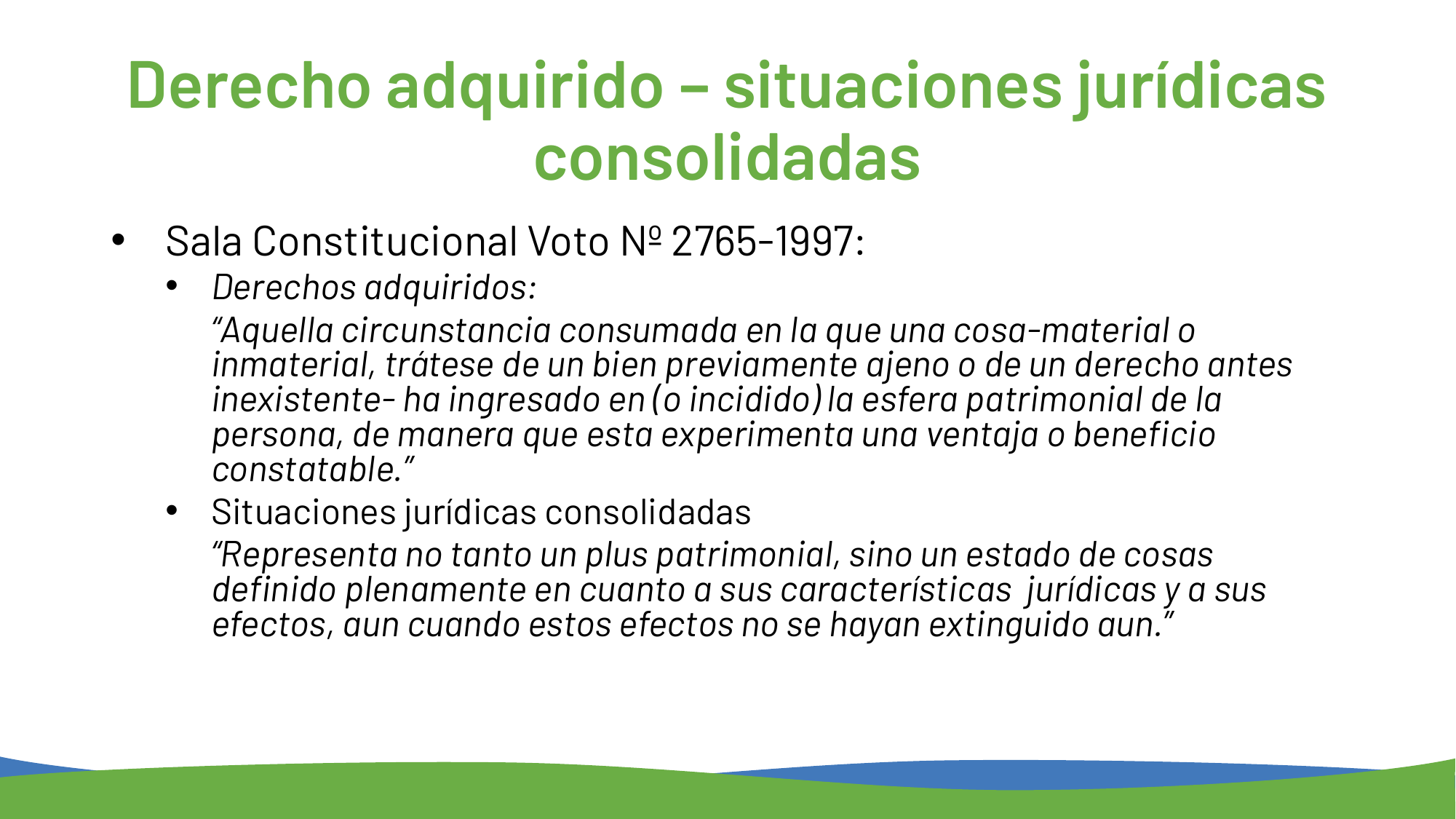

# Derecho adquirido – situaciones jurídicas consolidadas
Sala Constitucional Voto Nº 2765-1997:
Derechos adquiridos:
	“Aquella circunstancia consumada en la que una cosa-material o inmaterial, trátese de un bien previamente ajeno o de un derecho antes inexistente- ha ingresado en (o incidido) la esfera patrimonial de la persona, de manera que esta experimenta una ventaja o beneficio constatable.”
Situaciones jurídicas consolidadas
	“Representa no tanto un plus patrimonial, sino un estado de cosas definido plenamente en cuanto a sus características  jurídicas y a sus efectos, aun cuando estos efectos no se hayan extinguido aun.”